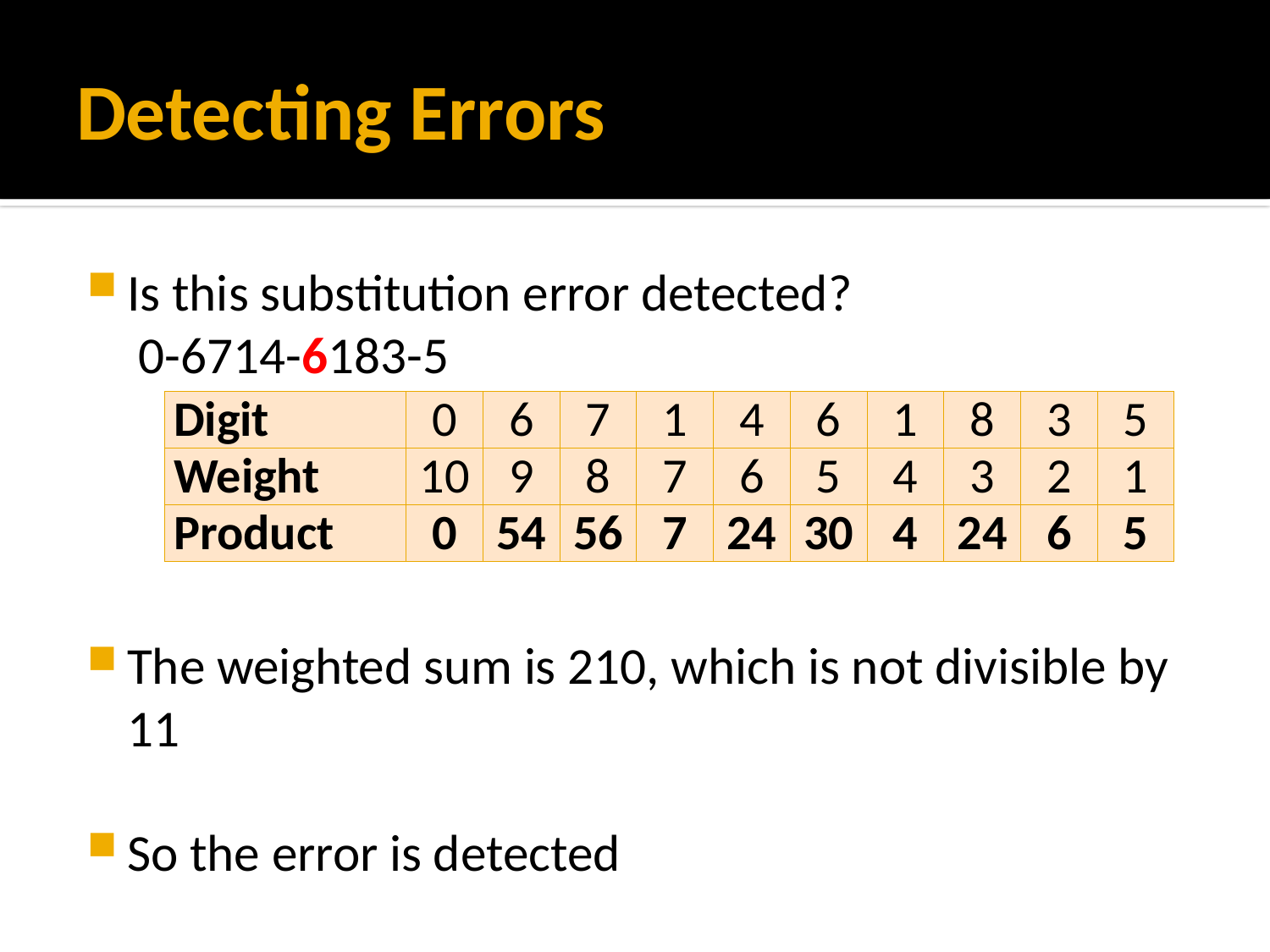

# Detecting Errors
Is this substitution error detected?
 0-6714-6183-5

The weighted sum is 210, which is not divisible by 11

So the error is detected
| Digit | 0 | 6 | 7 | 1 | 4 | 6 | 1 | 8 | 3 | 5 |
| --- | --- | --- | --- | --- | --- | --- | --- | --- | --- | --- |
| Weight | 10 | 9 | 8 | 7 | 6 | 5 | 4 | 3 | 2 | 1 |
| Product | 0 | 54 | 56 | 7 | 24 | 30 | 4 | 24 | 6 | 5 |